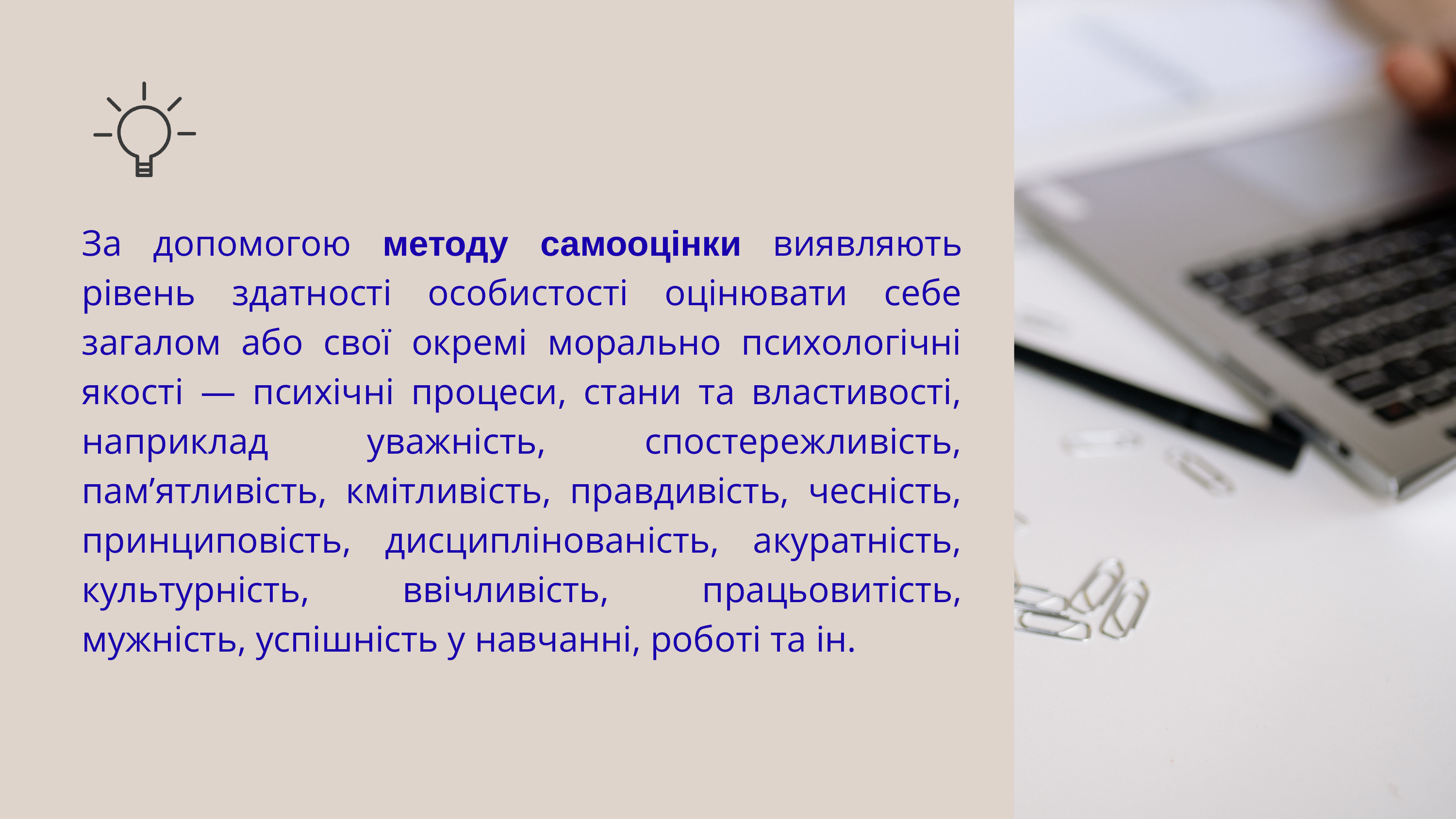

За допомогою методу самооцінки виявляють рівень здатності особистості оцінювати себе загалом або свої окремі морально психологічні якості — психічні процеси, стани та властивості, наприклад уважність, спостережливість, пам’ятливість, кмітливість, правдивість, чесність, принциповість, дисциплінованість, акуратність, культурність, ввічливість, працьовитість, мужність, успішність у навчанні, роботі та ін.